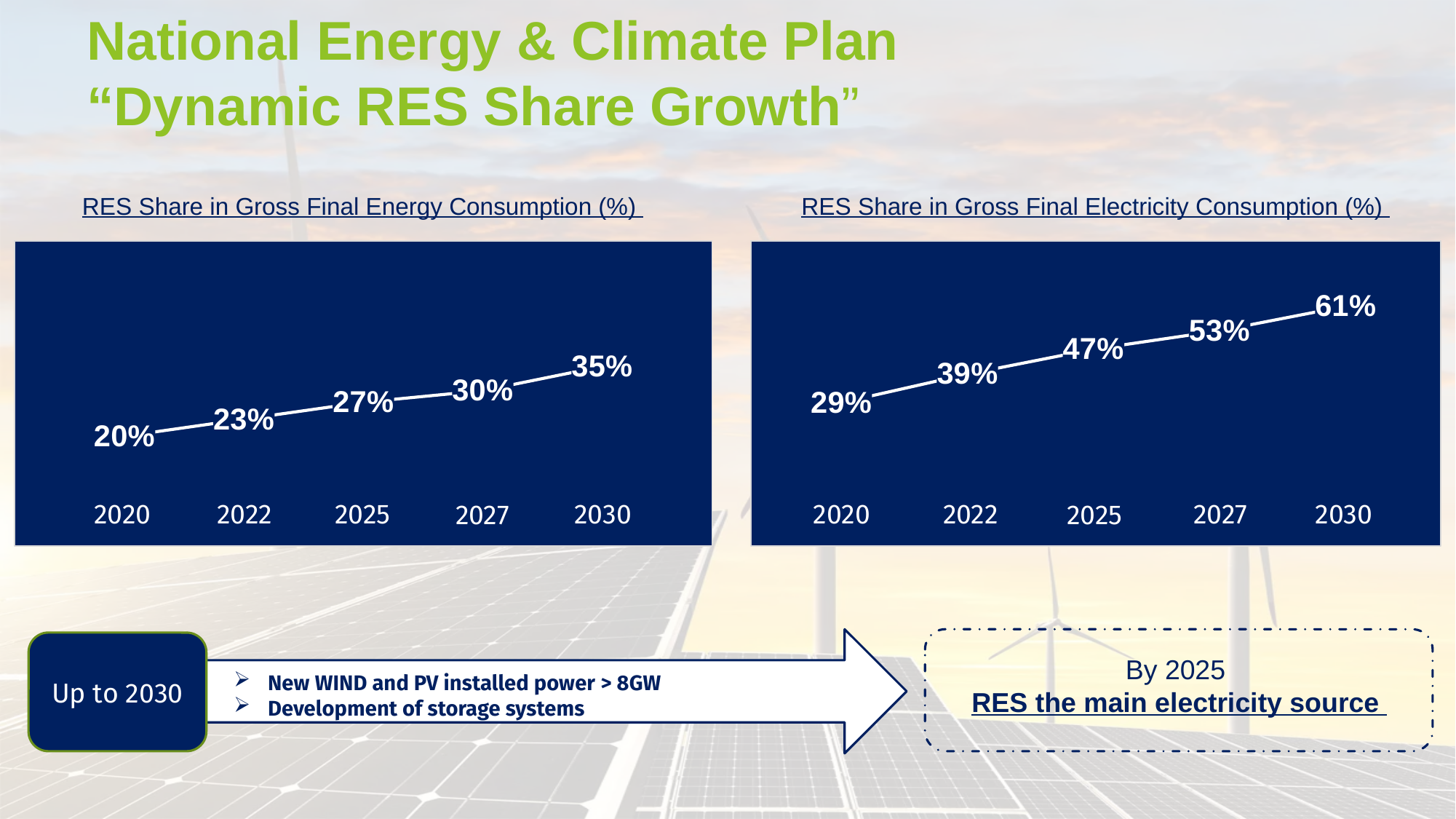

# National Energy & Climate Plan “Dynamic RES Share Growth”
RES Share in Gross Final Energy Consumption (%)
RES Share in Gross Final Electricity Consumption (%)

### Chart

| Category | Μερίδιο ΑΠΕ στην Ακαθάριστη Τελική Κατανάλωση Ενέργειας [%] |
|---|---|
| 2020 | 0.19687912114442843 |
| 2022 | 0.23398358622003992 |
| 2025 | 0.2710780583971142 |
| 2027 | 0.2964020645110809 |
| 2030 | 0.349316465275077 |

### Chart

| Category | Μερίδιο ΑΠΕ στην Ακαθάριστη Κατανάλωση Ηλεκτρισμού [%] |
|---|---|
| 2020 | 0.2922448264915527 |
| 2022 | 0.3860833373021083 |
| 2025 | 0.46792693452228856 |
| 2027 | 0.5286529829003123 |
| 2030 | 0.6093394086824198 |
2020
2022
2025
2030
2020
2022
2027
2030
2027
2025

Up to 2030
By 2025
RES the main electricity source
New WIND and PV installed power > 8GW
Development of storage systems